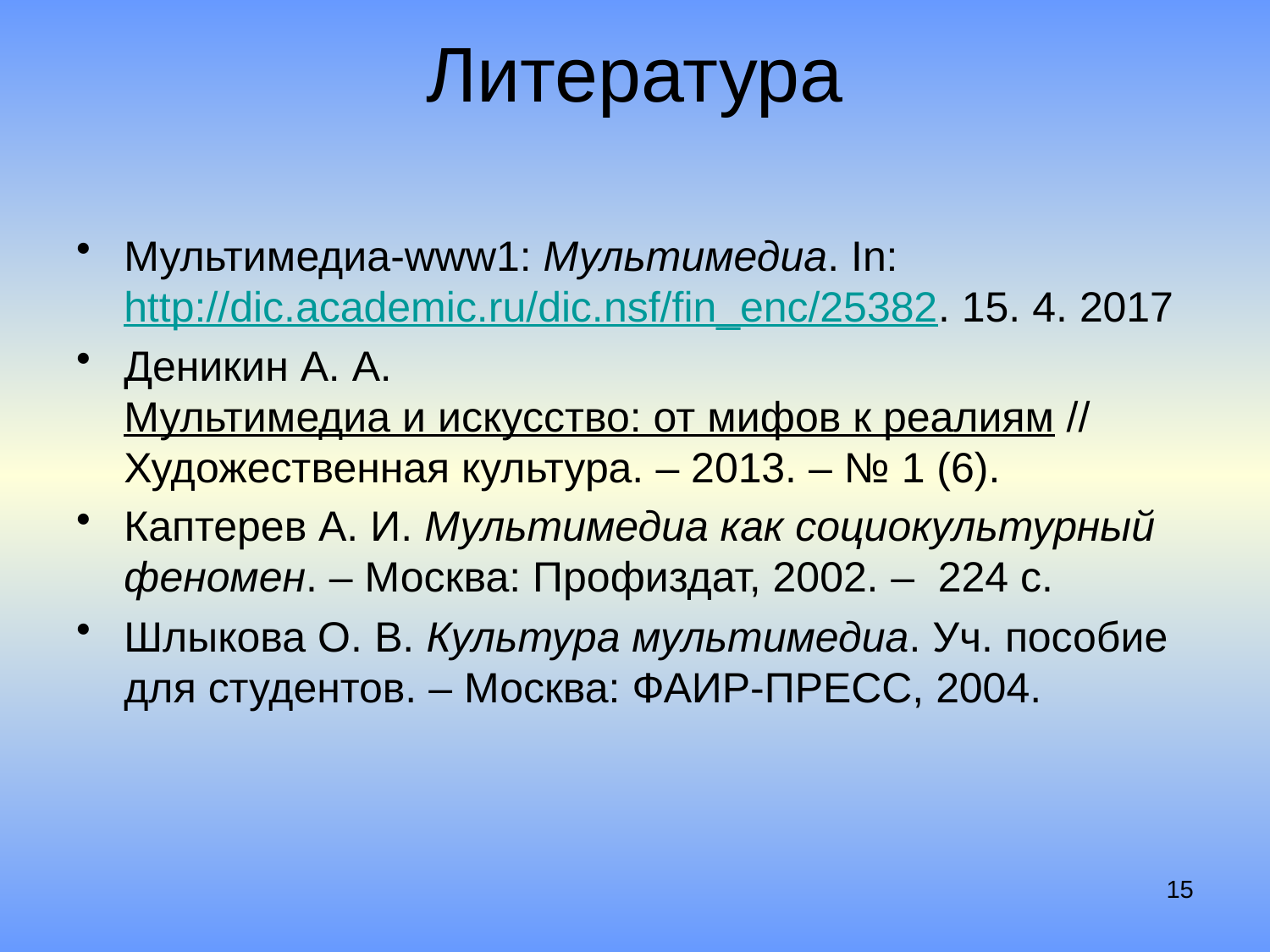

# Литература
Мультимедиа-www1: Мультимедиа. In: http://dic.academic.ru/dic.nsf/fin_enc/25382. 15. 4. 2017
Деникин А. А. Мультимедиа и искусство: от мифов к реалиям // Художественная культура. – 2013. – № 1 (6).
Каптерев А. И. Мультимедиа как социокультурный феномен. – Москва: Профиздат, 2002. –  224 с.
Шлыкова О. В. Культура мультимедиа. Уч. пособие для студентов. – Москва: ФАИР-ПРЕСС, 2004.

15